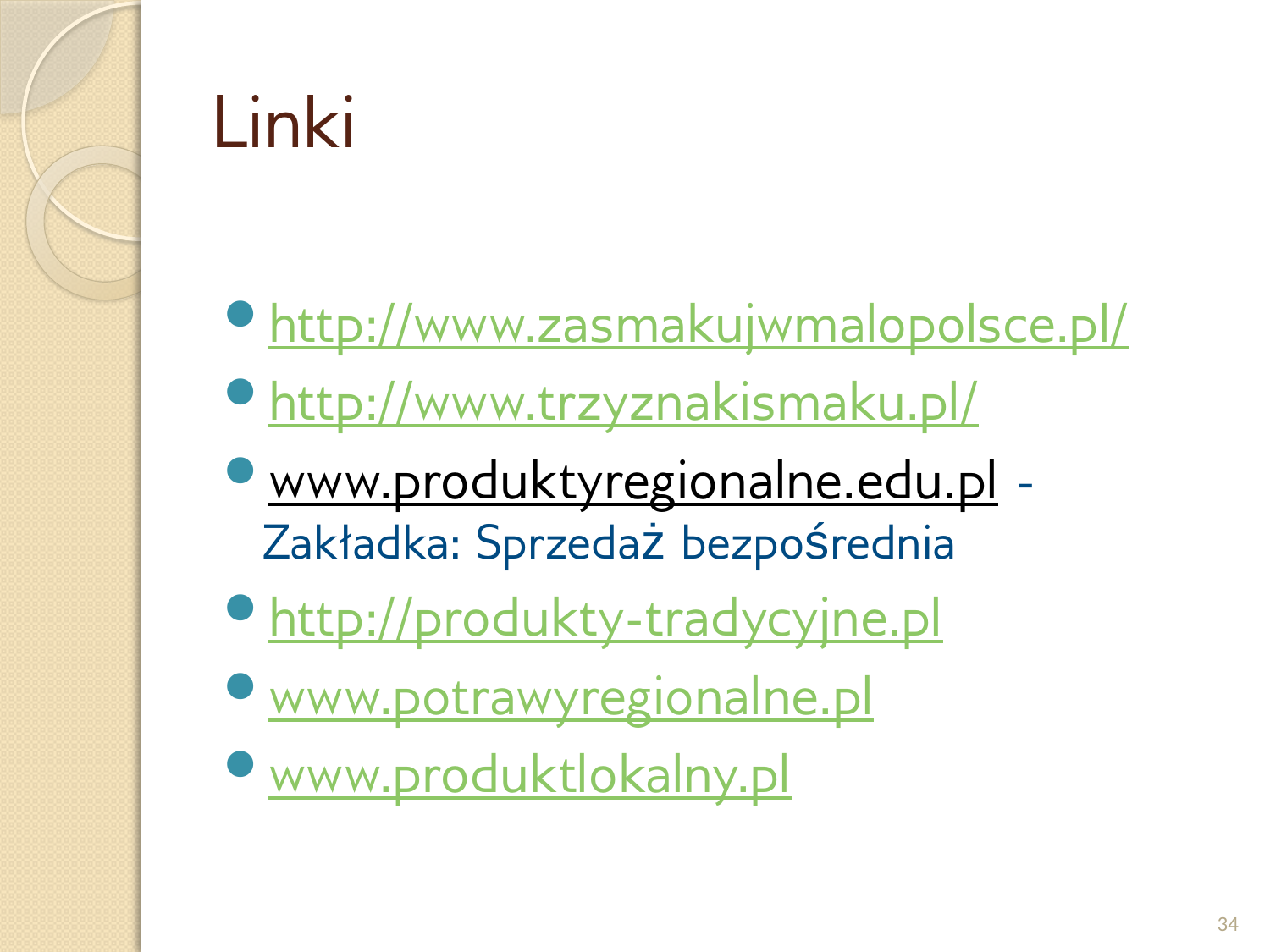

# Linki

http://www.zasmakujwmalopolsce.pl/
http://www.trzyznakismaku.pl/
www.produktyregionalne.edu.pl - Zakładka: Sprzedaż bezpośrednia
http://produkty-tradycyjne.pl
www.potrawyregionalne.pl
www.produktlokalny.pl

34